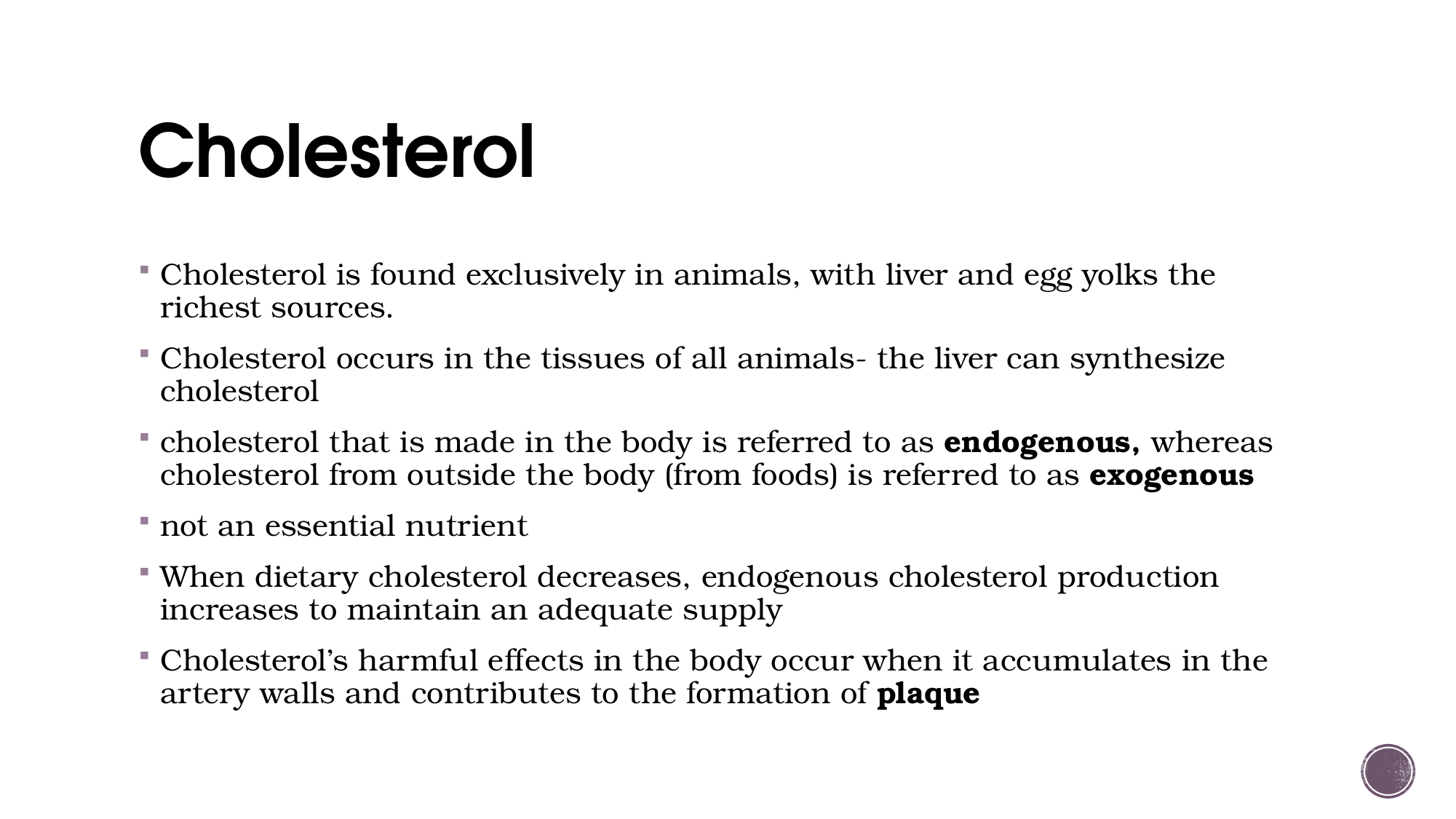

# Cholesterol
Cholesterol is found exclusively in animals, with liver and egg yolks the richest sources.
Cholesterol occurs in the tissues of all animals- the liver can synthesize cholesterol
cholesterol that is made in the body is referred to as endogenous, whereas cholesterol from outside the body (from foods) is referred to as exogenous
not an essential nutrient
When dietary cholesterol decreases, endogenous cholesterol production increases to maintain an adequate supply
Cholesterol’s harmful effects in the body occur when it accumulates in the artery walls and contributes to the formation of plaque